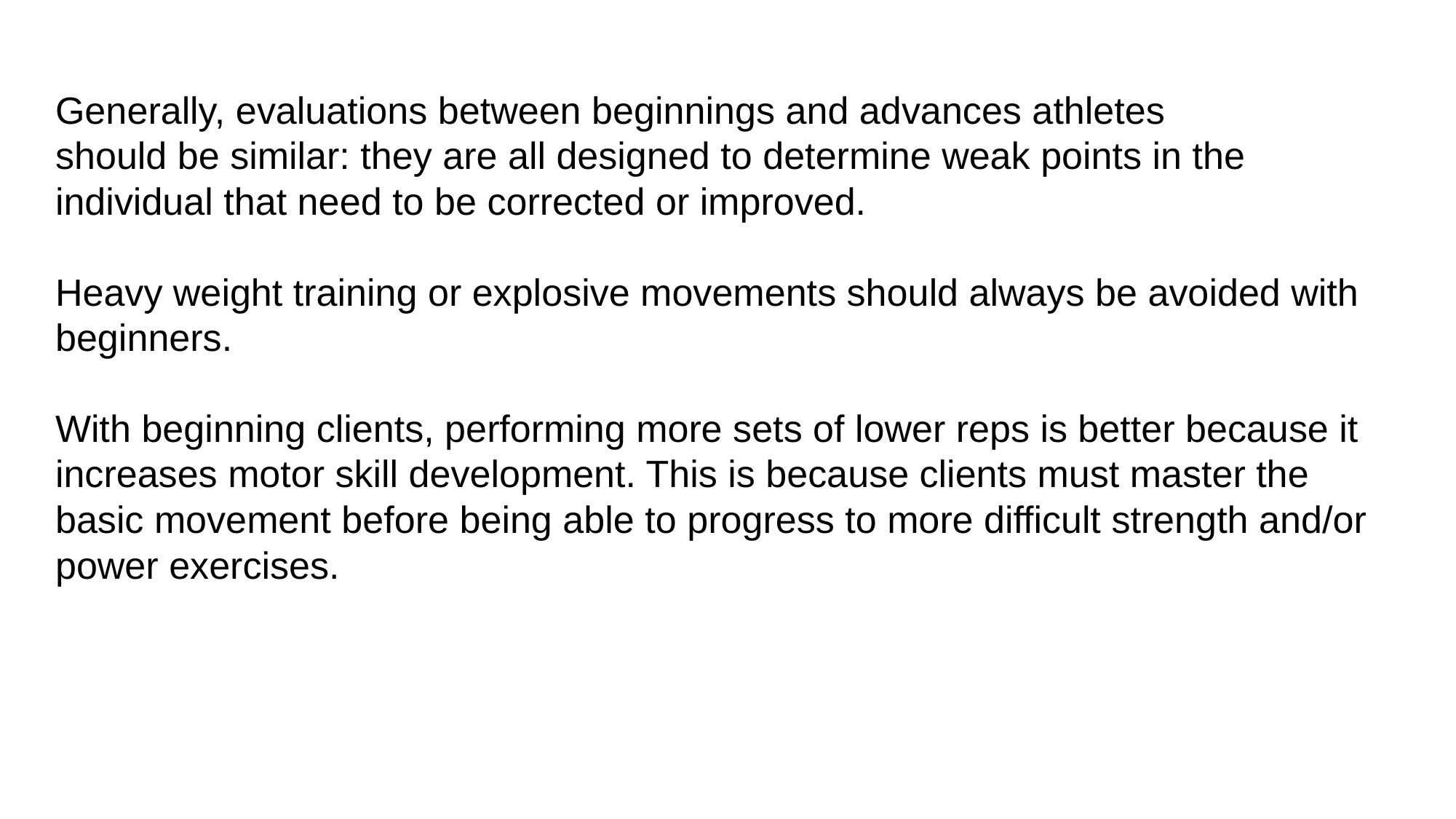

Generally, evaluations between beginnings and advances athletes
should be similar: they are all designed to determine weak points in the individual that need to be corrected or improved.

Heavy weight training or explosive movements should always be avoided with beginners.

With beginning clients, performing more sets of lower reps is better because it
increases motor skill development. This is because clients must master the basic movement before being able to progress to more difficult strength and/or power exercises.